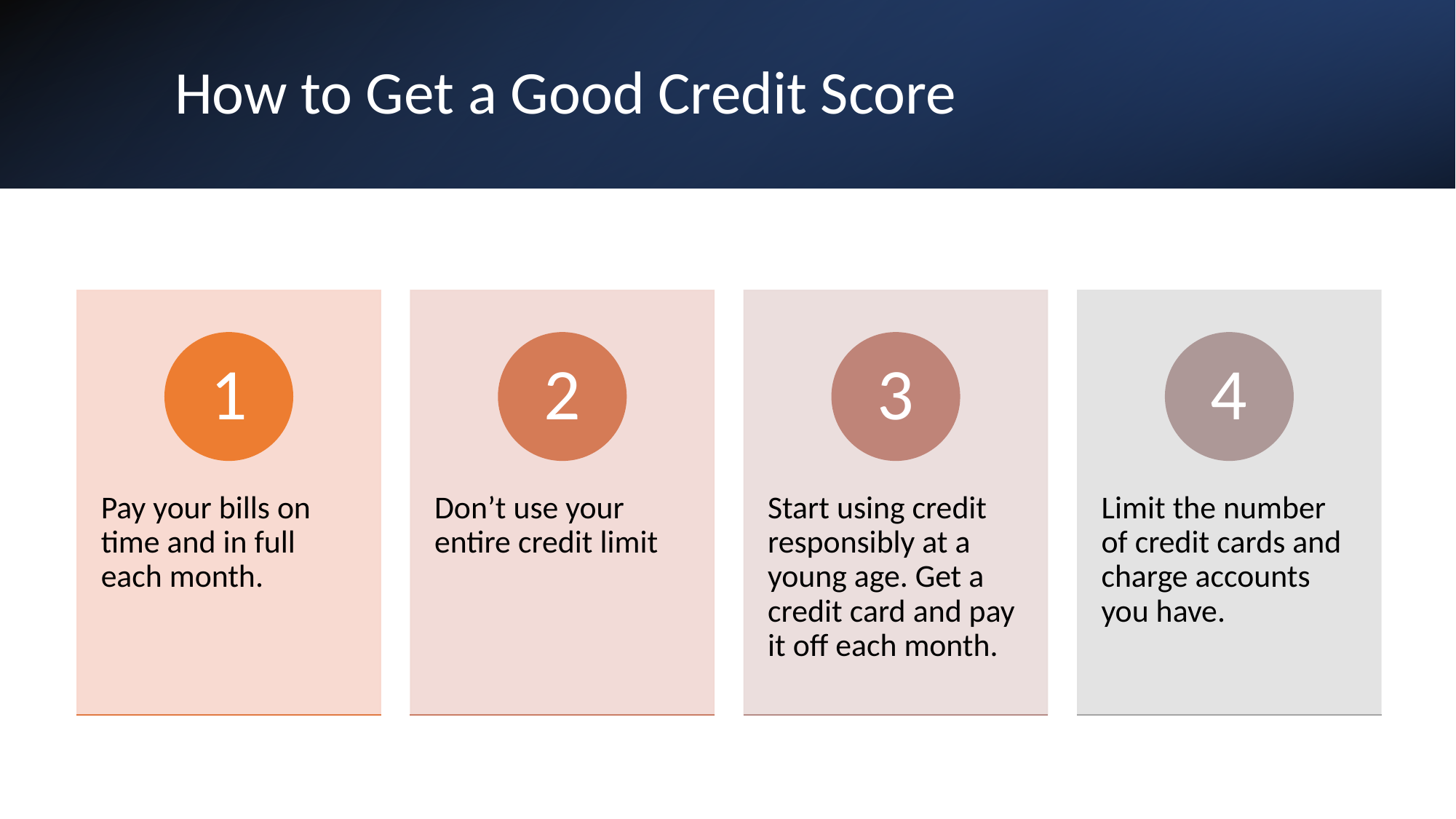

# How to Get a Good Credit Score
Pay your bills on time and in full each month.
1
Don’t use your entire credit limit
2
Start using credit responsibly at a young age. Get a credit card and pay it off each month.
3
Limit the number of credit cards and charge accounts you have.
4